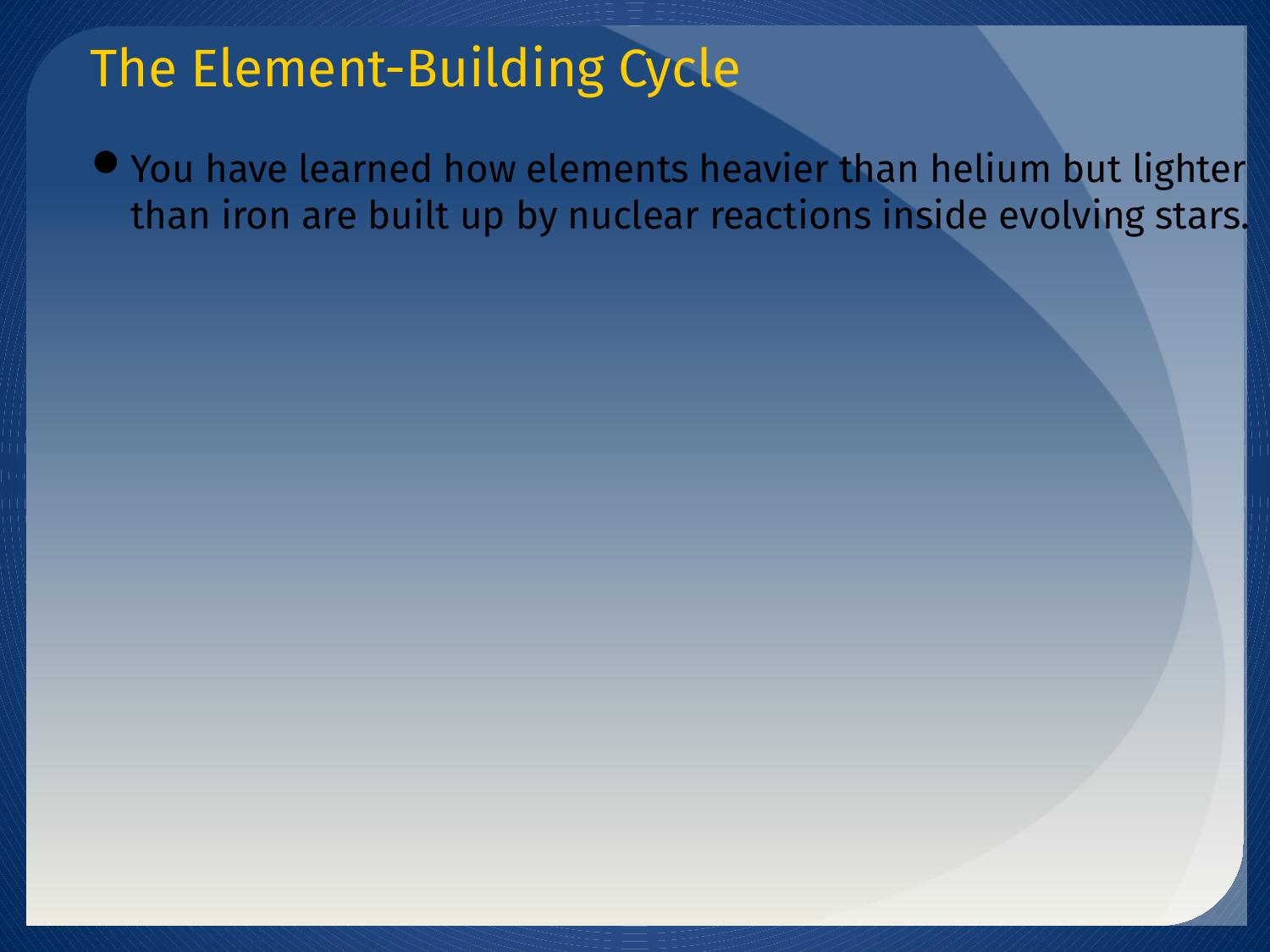

The Element-Building Cycle
You have learned how elements heavier than helium but lighter than iron are built up by nuclear reactions inside evolving stars.